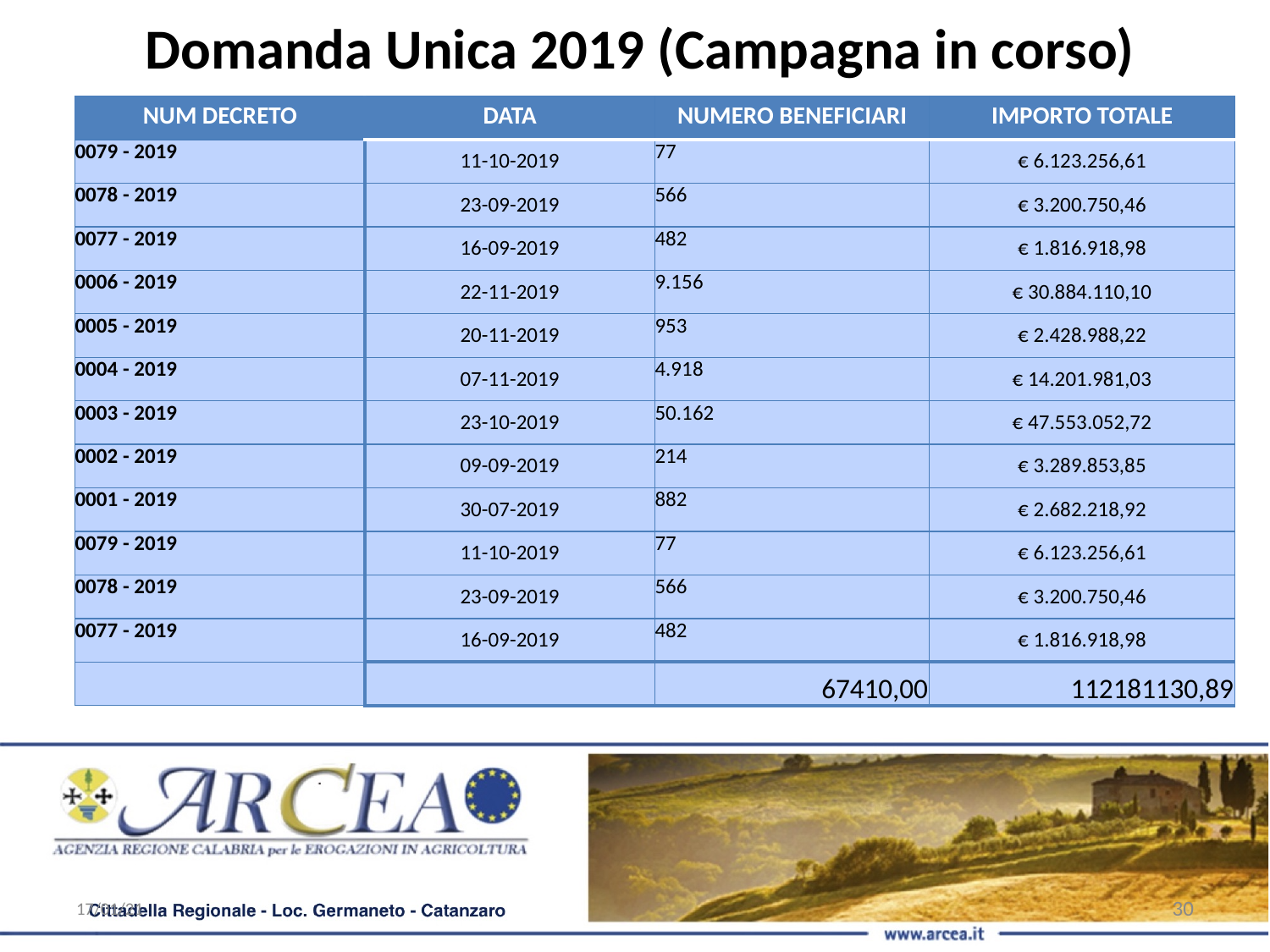

Domanda Unica 2019 (Campagna in corso)
| NUM DECRETO | DATA | NUMERO BENEFICIARI | IMPORTO TOTALE |
| --- | --- | --- | --- |
| 0079 - 2019 | 11-10-2019 | 77 | € 6.123.256,61 |
| 0078 - 2019 | 23-09-2019 | 566 | € 3.200.750,46 |
| 0077 - 2019 | 16-09-2019 | 482 | € 1.816.918,98 |
| 0006 - 2019 | 22-11-2019 | 9.156 | € 30.884.110,10 |
| 0005 - 2019 | 20-11-2019 | 953 | € 2.428.988,22 |
| 0004 - 2019 | 07-11-2019 | 4.918 | € 14.201.981,03 |
| 0003 - 2019 | 23-10-2019 | 50.162 | € 47.553.052,72 |
| 0002 - 2019 | 09-09-2019 | 214 | € 3.289.853,85 |
| 0001 - 2019 | 30-07-2019 | 882 | € 2.682.218,92 |
| 0079 - 2019 | 11-10-2019 | 77 | € 6.123.256,61 |
| 0078 - 2019 | 23-09-2019 | 566 | € 3.200.750,46 |
| 0077 - 2019 | 16-09-2019 | 482 | € 1.816.918,98 |
|  |  | 67410,00 | 112181130,89 |
17/01/21
30